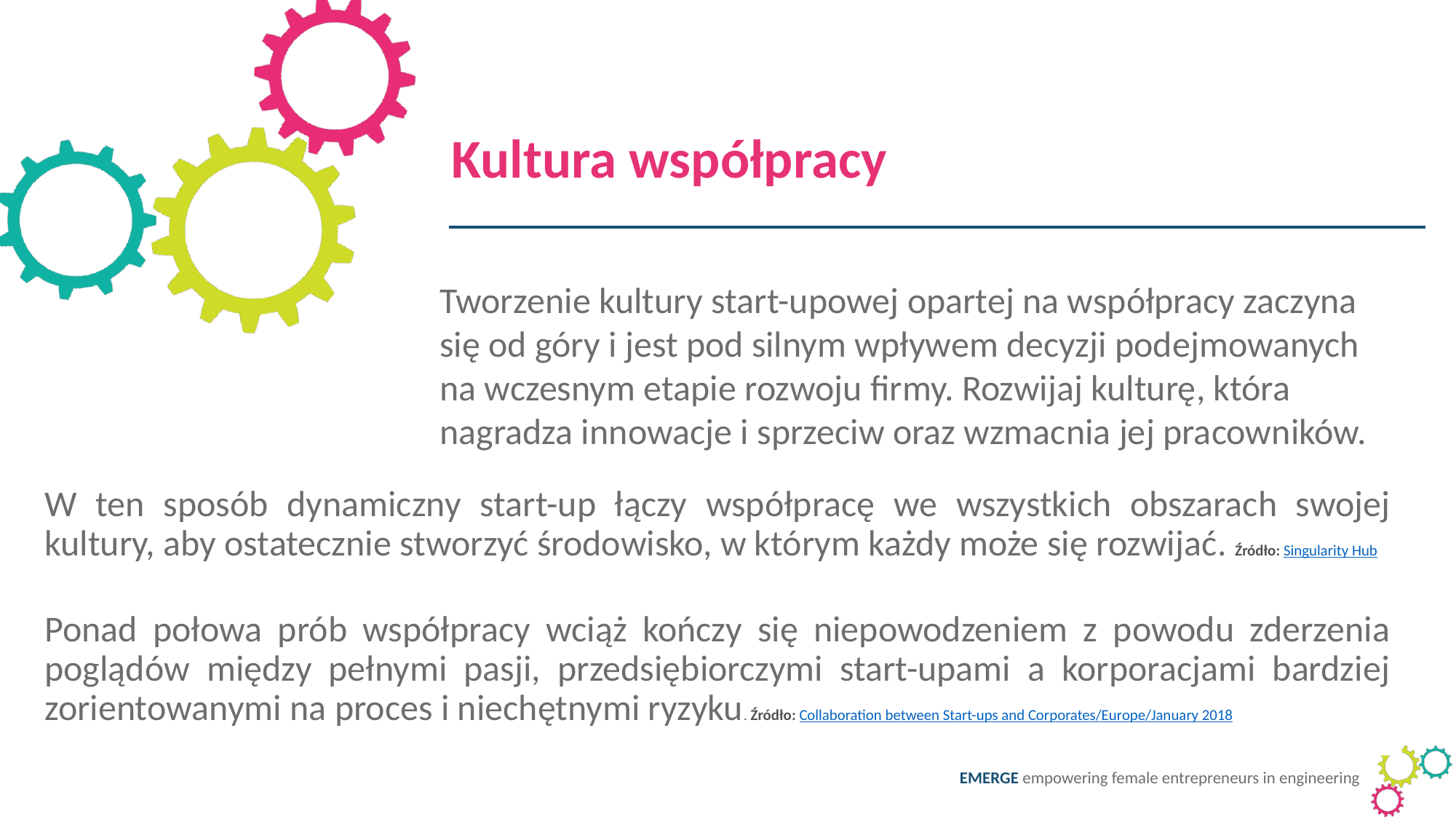

Kultura współpracy
Tworzenie kultury start-upowej opartej na współpracy zaczyna się od góry i jest pod silnym wpływem decyzji podejmowanych na wczesnym etapie rozwoju firmy. Rozwijaj kulturę, która nagradza innowacje i sprzeciw oraz wzmacnia jej pracowników.
W ten sposób dynamiczny start-up łączy współpracę we wszystkich obszarach swojej kultury, aby ostatecznie stworzyć środowisko, w którym każdy może się rozwijać. Źródło: Singularity Hub

Ponad połowa prób współpracy wciąż kończy się niepowodzeniem z powodu zderzenia poglądów między pełnymi pasji, przedsiębiorczymi start-upami a korporacjami bardziej zorientowanymi na proces i niechętnymi ryzyku. Źródło: Collaboration between Start-ups and Corporates/Europe/January 2018